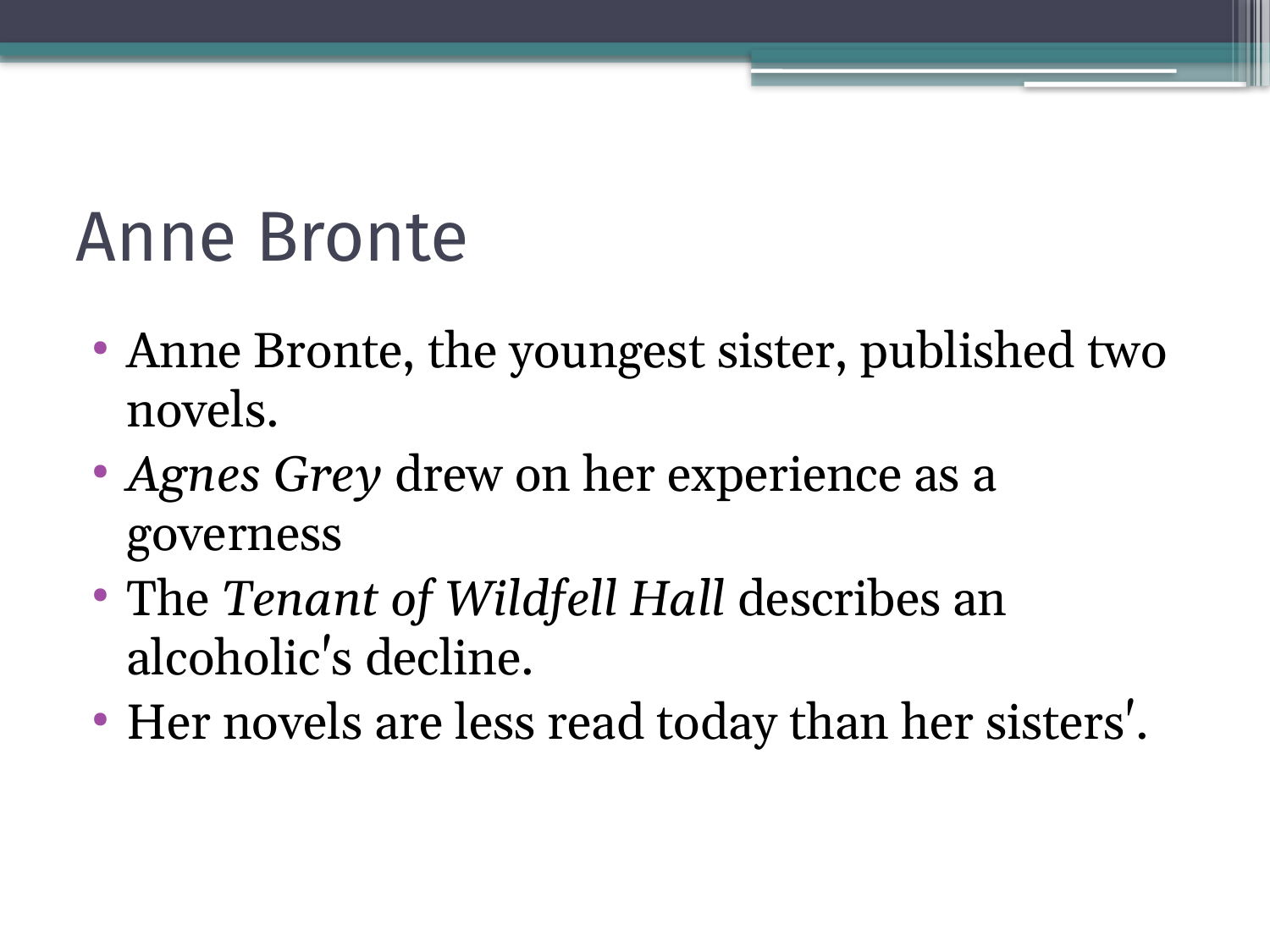

# Anne Bronte
Anne Bronte, the youngest sister, published two novels.
Agnes Grey drew on her experience as a governess
The Tenant of Wildfell Hall describes an alcoholic's decline.
Her novels are less read today than her sisters'.